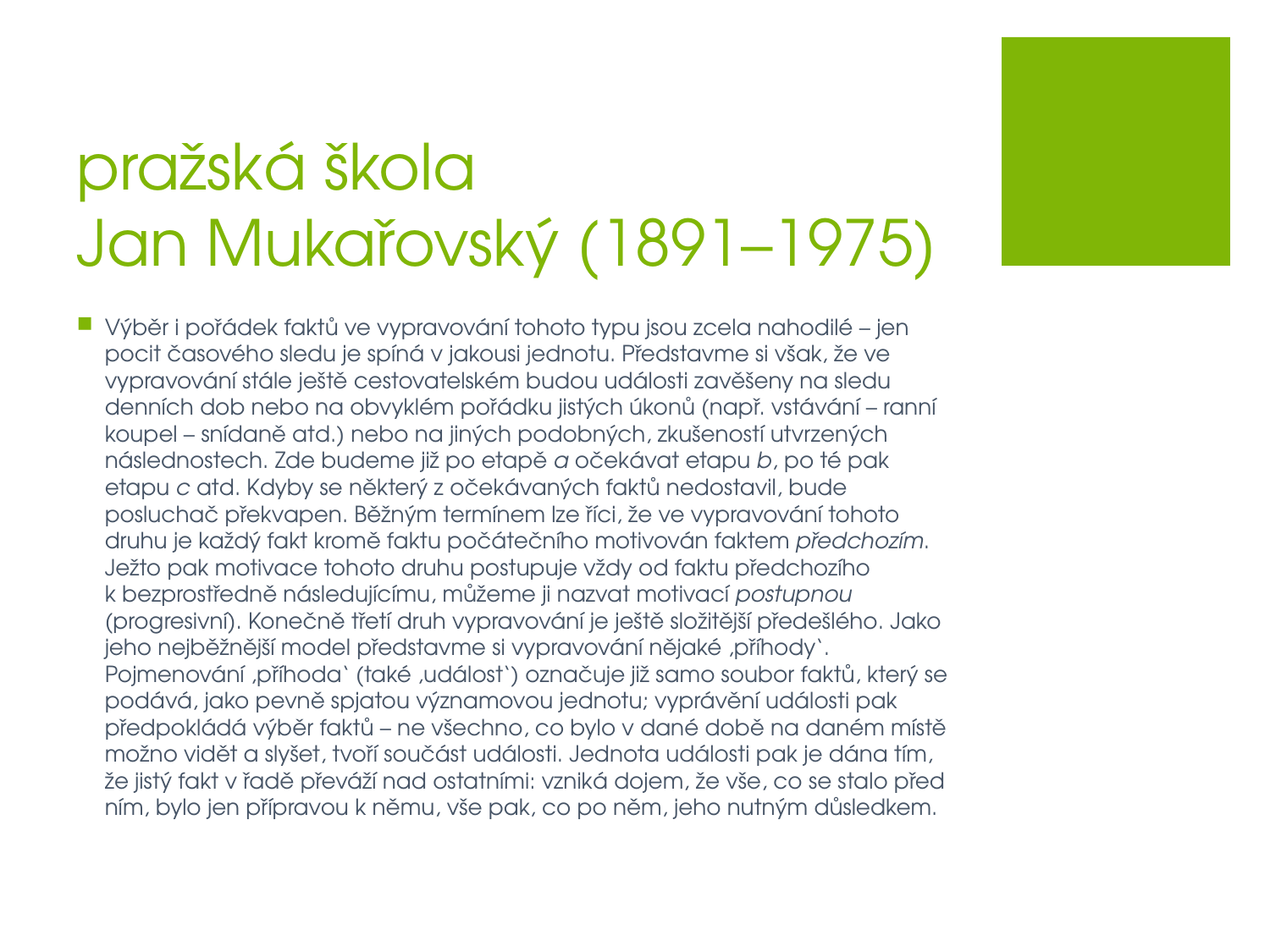

# pražská škola Jan Mukařovský (1891–1975)
Výběr i pořádek faktů ve vypravování tohoto typu jsou zcela nahodilé – jen pocit časového sledu je spíná v jakousi jednotu. Představme si však, že ve vypravování stále ještě cestovatelském budou události zavěšeny na sledu denních dob nebo na obvyklém pořádku jistých úkonů (např. vstávání – ranní koupel – snídaně atd.) nebo na jiných podobných, zkušeností utvrzených následnostech. Zde budeme již po etapě a očekávat etapu b, po té pak etapu c atd. Kdyby se některý z očekávaných faktů nedostavil, bude posluchač překvapen. Běžným termínem lze říci, že ve vypravování tohoto druhu je každý fakt kromě faktu počátečního motivován faktem předchozím. Ježto pak motivace tohoto druhu postupuje vždy od faktu předchozího k bezprostředně následujícímu, můžeme ji nazvat motivací postupnou (progresivní). Konečně třetí druh vypravování je ještě složitější předešlého. Jako jeho nejběžnější model představme si vypravování nějaké ,příhody‘. Pojmenování ,příhoda‘ (také ,událost‘) označuje již samo soubor faktů, který se podává, jako pevně spjatou významovou jednotu; vyprávění události pak předpokládá výběr faktů – ne všechno, co bylo v dané době na daném místě možno vidět a slyšet, tvoří součást události. Jednota události pak je dána tím, že jistý fakt v řadě převáží nad ostatními: vzniká dojem, že vše, co se stalo před ním, bylo jen přípravou k němu, vše pak, co po něm, jeho nutným důsledkem.